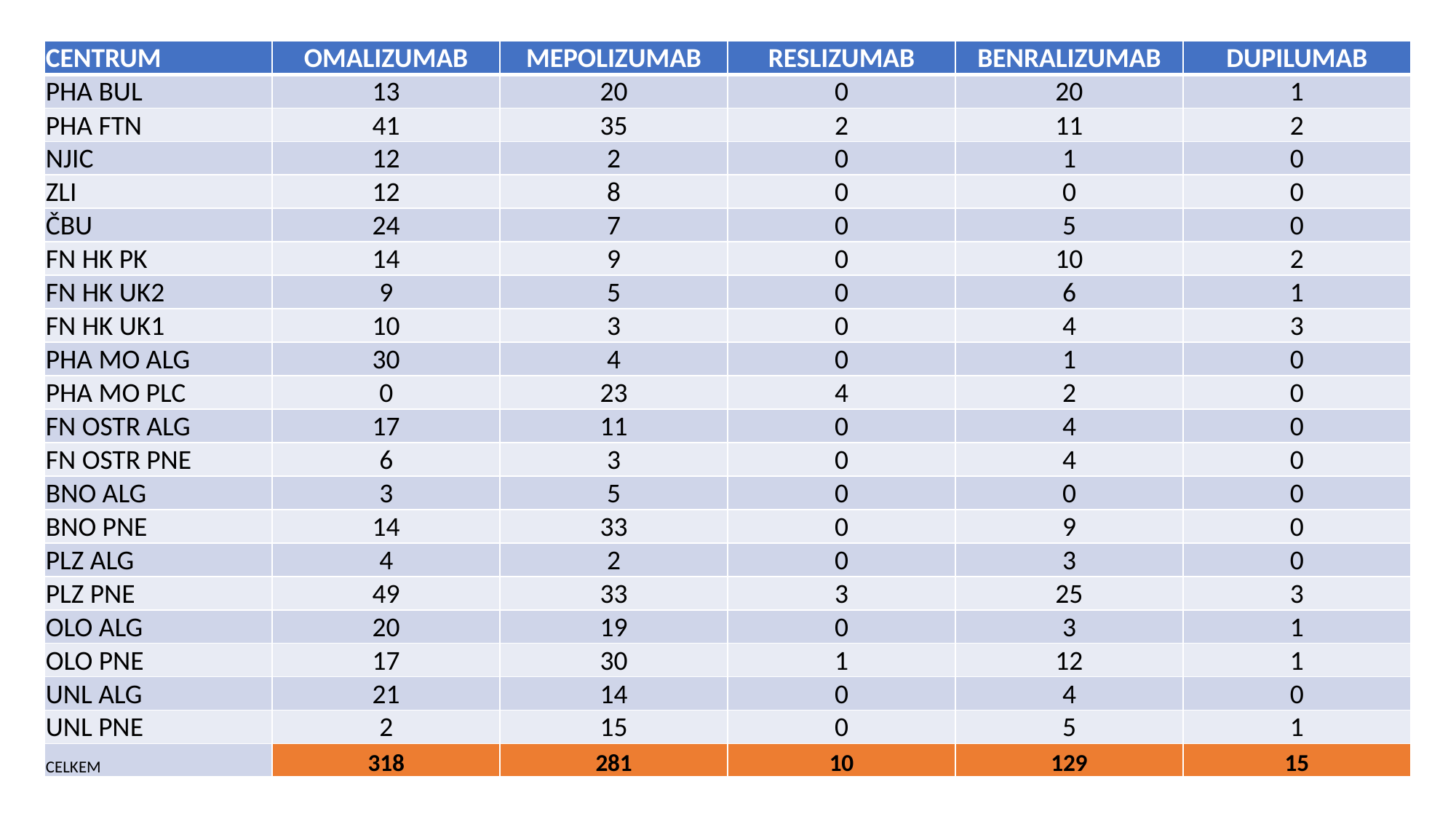

| CENTRUM | OMALIZUMAB | MEPOLIZUMAB | RESLIZUMAB | BENRALIZUMAB | DUPILUMAB |
| --- | --- | --- | --- | --- | --- |
| PHA BUL | 13 | 20 | 0 | 20 | 1 |
| PHA FTN | 41 | 35 | 2 | 11 | 2 |
| NJIC | 12 | 2 | 0 | 1 | 0 |
| ZLI | 12 | 8 | 0 | 0 | 0 |
| ČBU | 24 | 7 | 0 | 5 | 0 |
| FN HK PK | 14 | 9 | 0 | 10 | 2 |
| FN HK UK2 | 9 | 5 | 0 | 6 | 1 |
| FN HK UK1 | 10 | 3 | 0 | 4 | 3 |
| PHA MO ALG | 30 | 4 | 0 | 1 | 0 |
| PHA MO PLC | 0 | 23 | 4 | 2 | 0 |
| FN OSTR ALG | 17 | 11 | 0 | 4 | 0 |
| FN OSTR PNE | 6 | 3 | 0 | 4 | 0 |
| BNO ALG | 3 | 5 | 0 | 0 | 0 |
| BNO PNE | 14 | 33 | 0 | 9 | 0 |
| PLZ ALG | 4 | 2 | 0 | 3 | 0 |
| PLZ PNE | 49 | 33 | 3 | 25 | 3 |
| OLO ALG | 20 | 19 | 0 | 3 | 1 |
| OLO PNE | 17 | 30 | 1 | 12 | 1 |
| UNL ALG | 21 | 14 | 0 | 4 | 0 |
| UNL PNE | 2 | 15 | 0 | 5 | 1 |
| CELKEM | 318 | 281 | 10 | 129 | 15 |